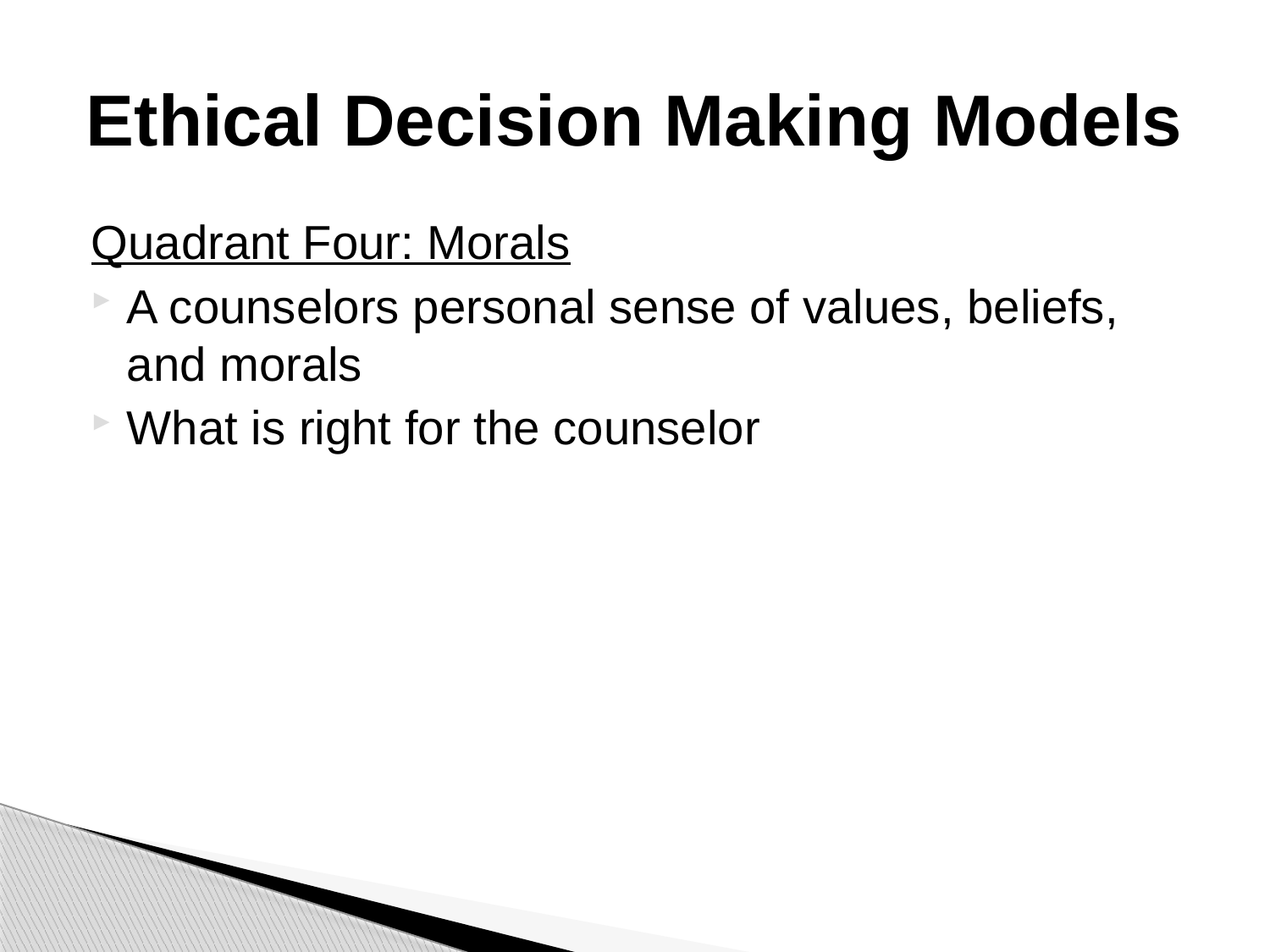

# Ethical Decision Making Models
Quadrant Four: Morals
A counselors personal sense of values, beliefs, and morals
What is right for the counselor